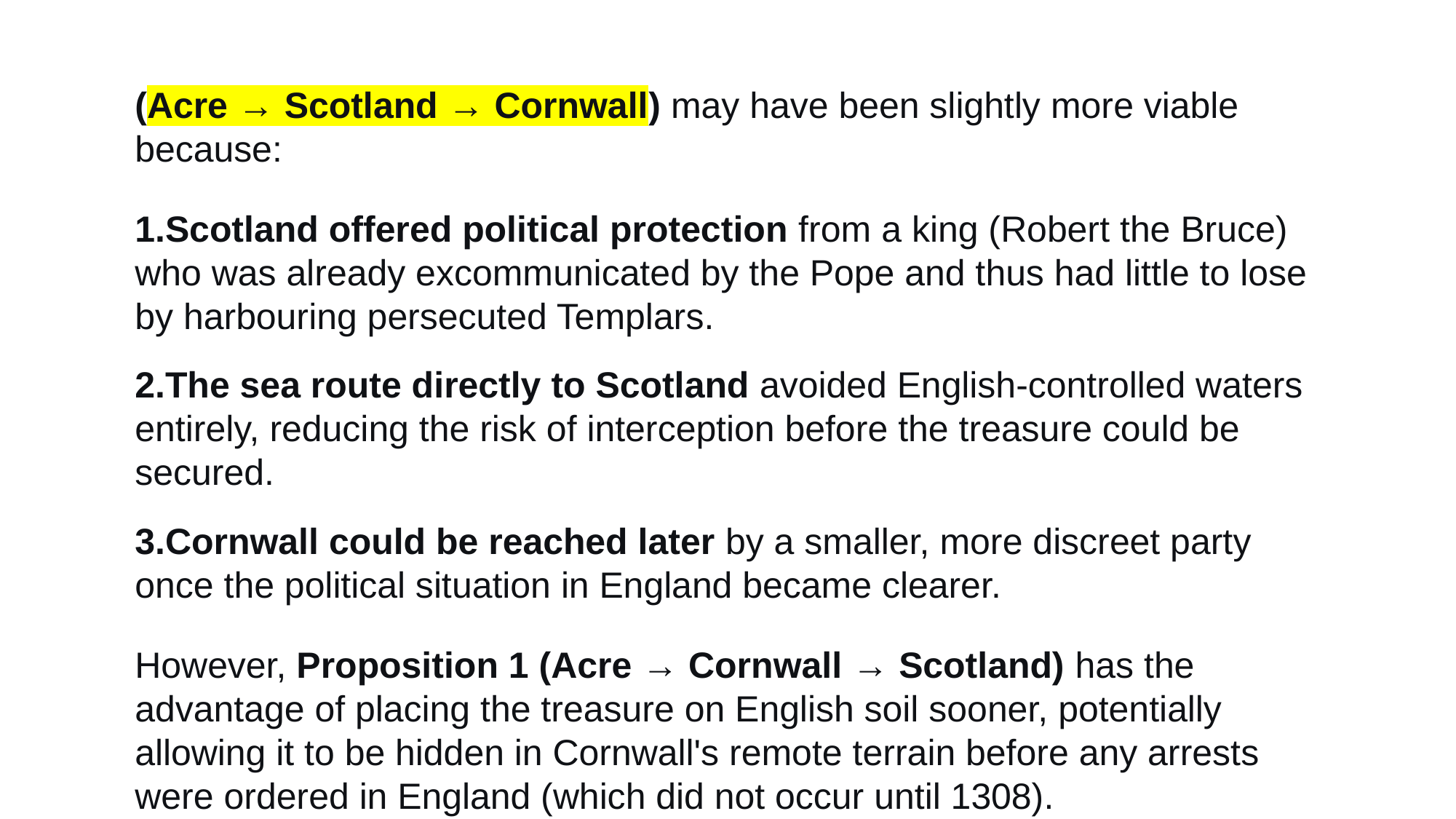

(Acre → Scotland → Cornwall) may have been slightly more viable because:
Scotland offered political protection from a king (Robert the Bruce) who was already excommunicated by the Pope and thus had little to lose by harbouring persecuted Templars.
The sea route directly to Scotland avoided English-controlled waters entirely, reducing the risk of interception before the treasure could be secured.
Cornwall could be reached later by a smaller, more discreet party once the political situation in England became clearer.
However, Proposition 1 (Acre → Cornwall → Scotland) has the advantage of placing the treasure on English soil sooner, potentially allowing it to be hidden in Cornwall's remote terrain before any arrests were ordered in England (which did not occur until 1308).